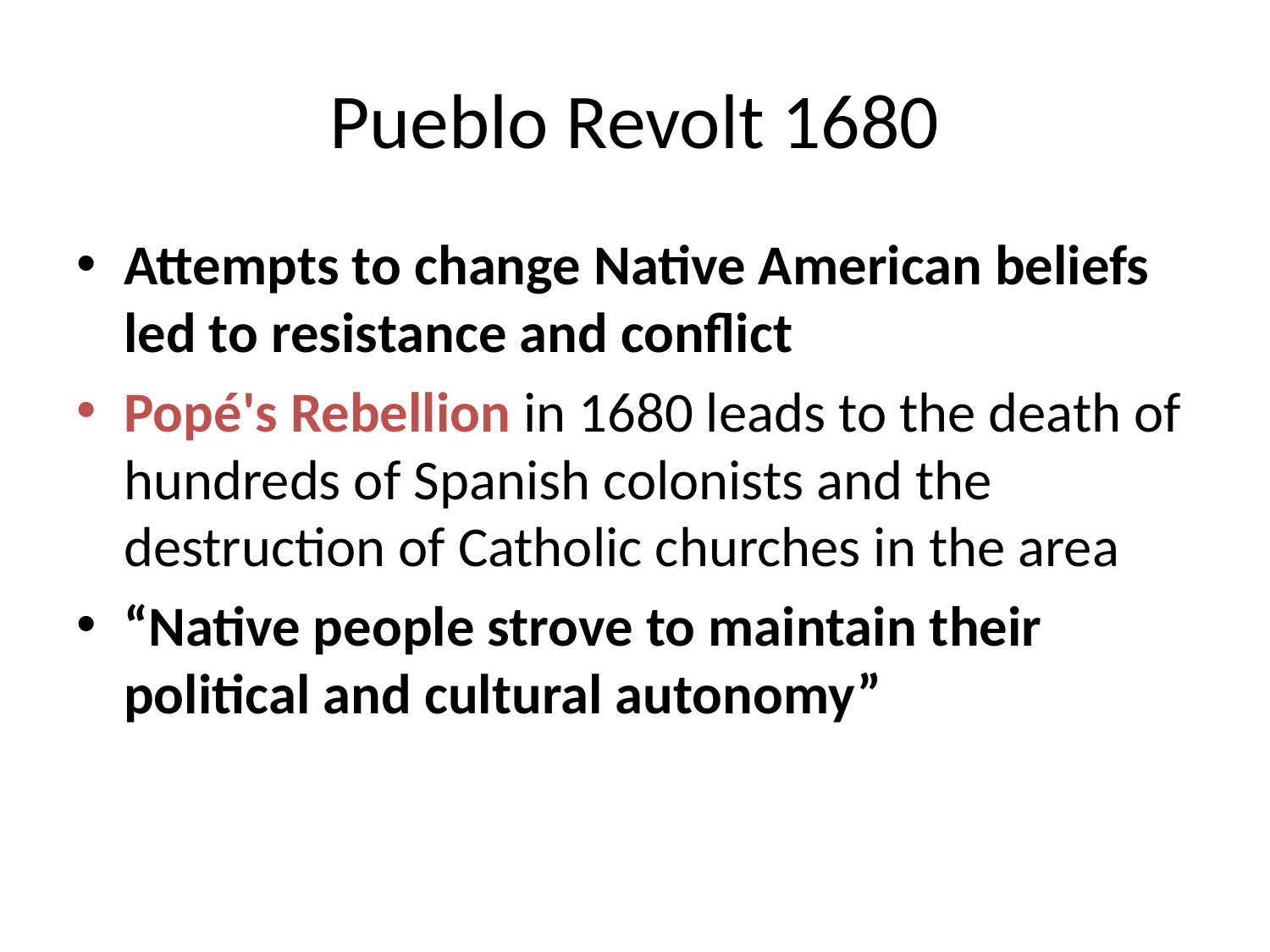

# Pueblo Revolt 1680
Attempts to change Native American beliefs led to resistance and conflict
Popé's Rebellion in 1680 leads to the death of hundreds of Spanish colonists and the destruction of Catholic churches in the area
“Native people strove to maintain their political and cultural autonomy”